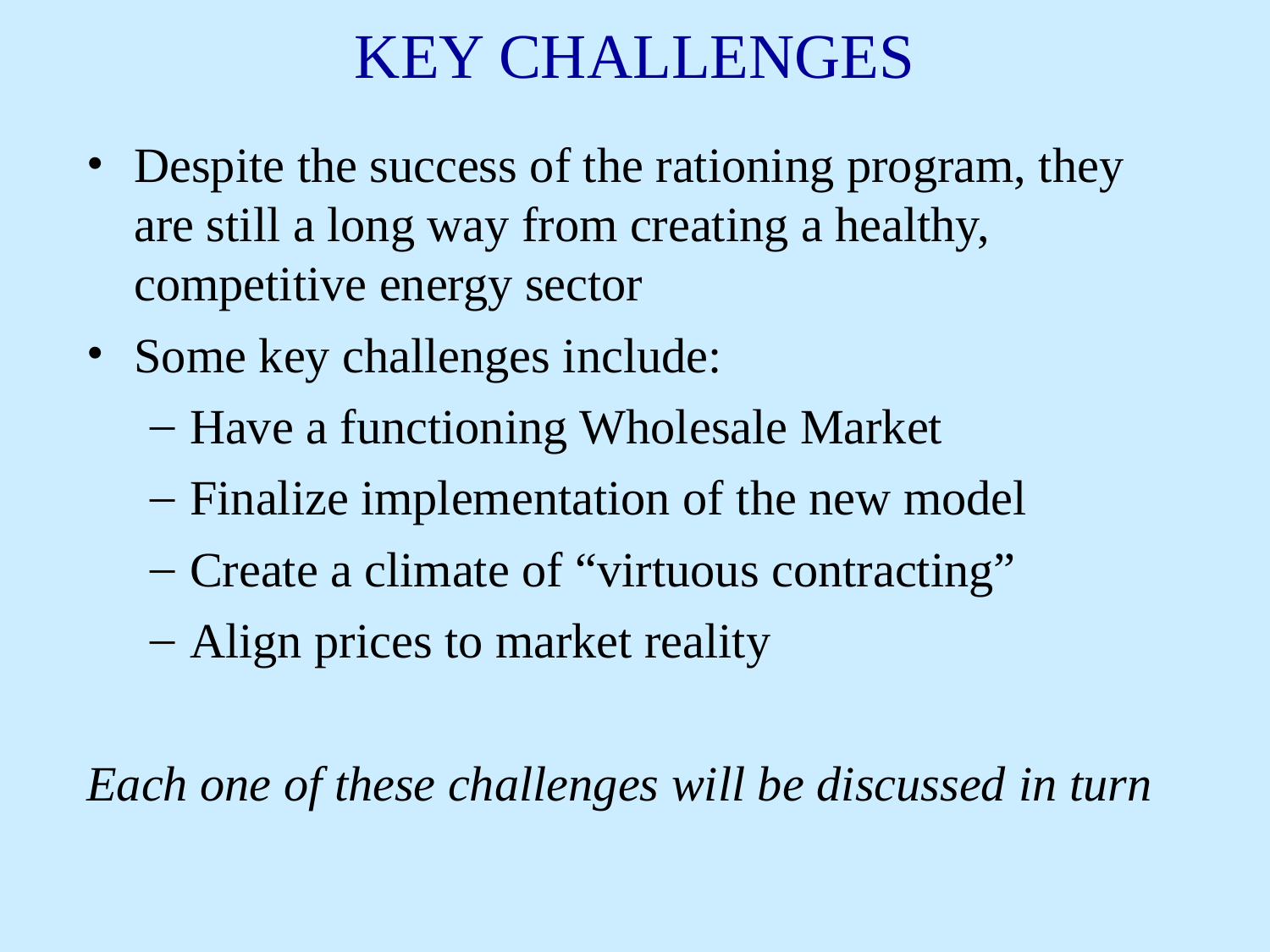

# KEY CHALLENGES
Despite the success of the rationing program, they are still a long way from creating a healthy, competitive energy sector
Some key challenges include:
Have a functioning Wholesale Market
Finalize implementation of the new model
Create a climate of “virtuous contracting”
Align prices to market reality

Each one of these challenges will be discussed in turn